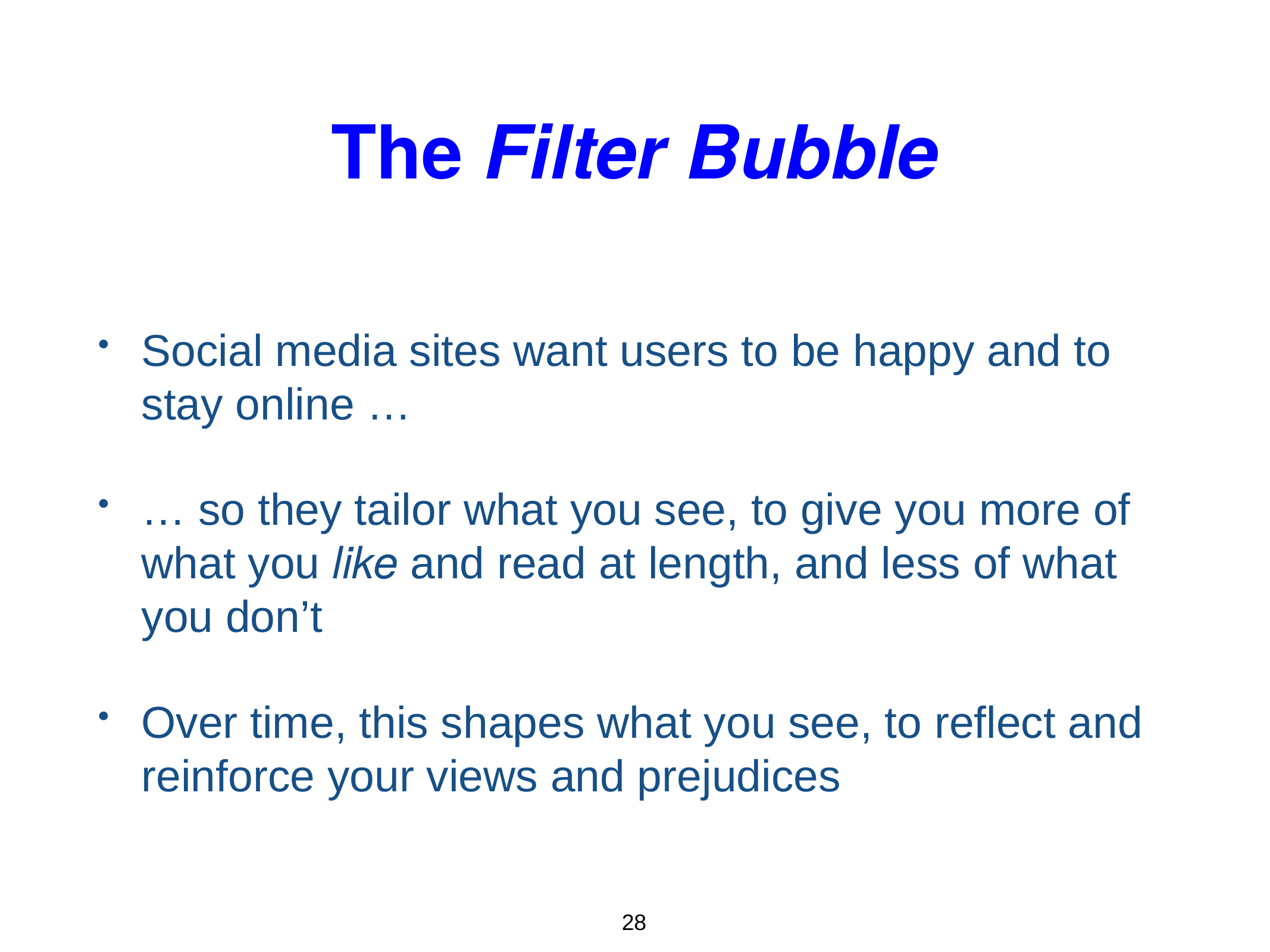

# The Filter Bubble
Social media sites want users to be happy and to stay online …
… so they tailor what you see, to give you more of what you like and read at length, and less of what you don’t
Over time, this shapes what you see, to reflect and reinforce your views and prejudices
28